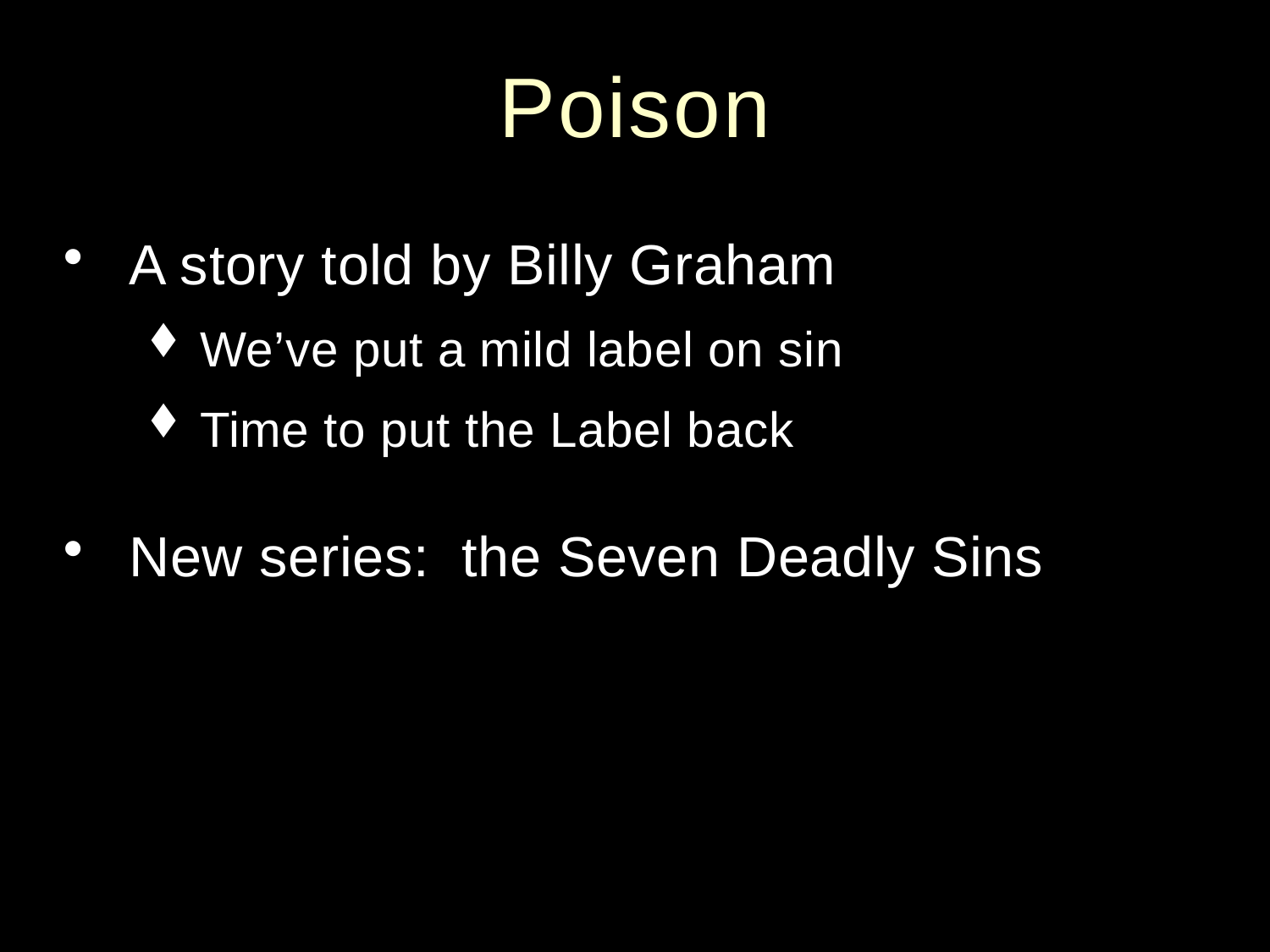

# Poison
A story told by Billy Graham
We’ve put a mild label on sin
Time to put the Label back
New series:  the Seven Deadly Sins